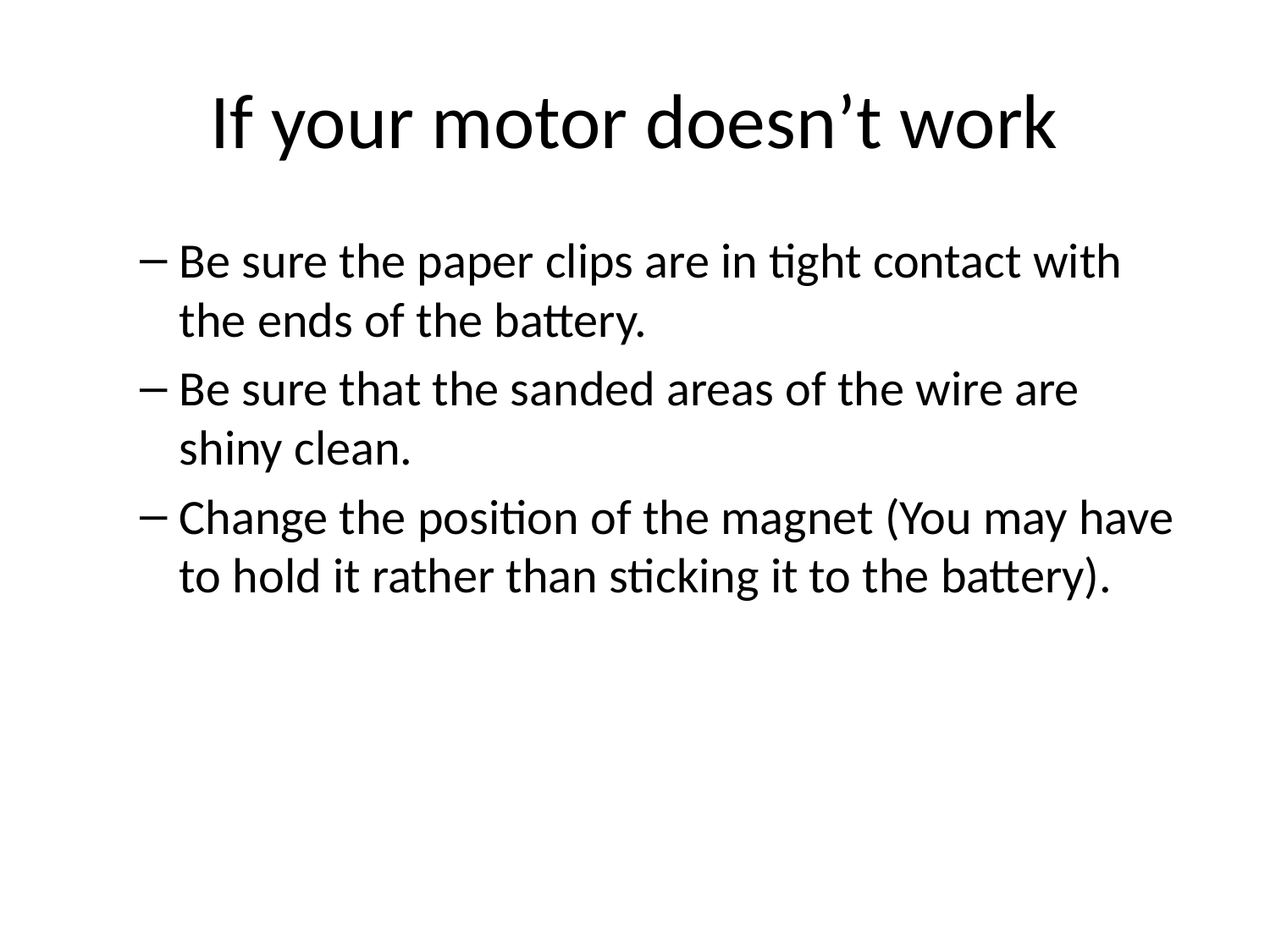

# If your motor doesn’t work
Be sure the paper clips are in tight contact with the ends of the battery.
Be sure that the sanded areas of the wire are shiny clean.
Change the position of the magnet (You may have to hold it rather than sticking it to the battery).